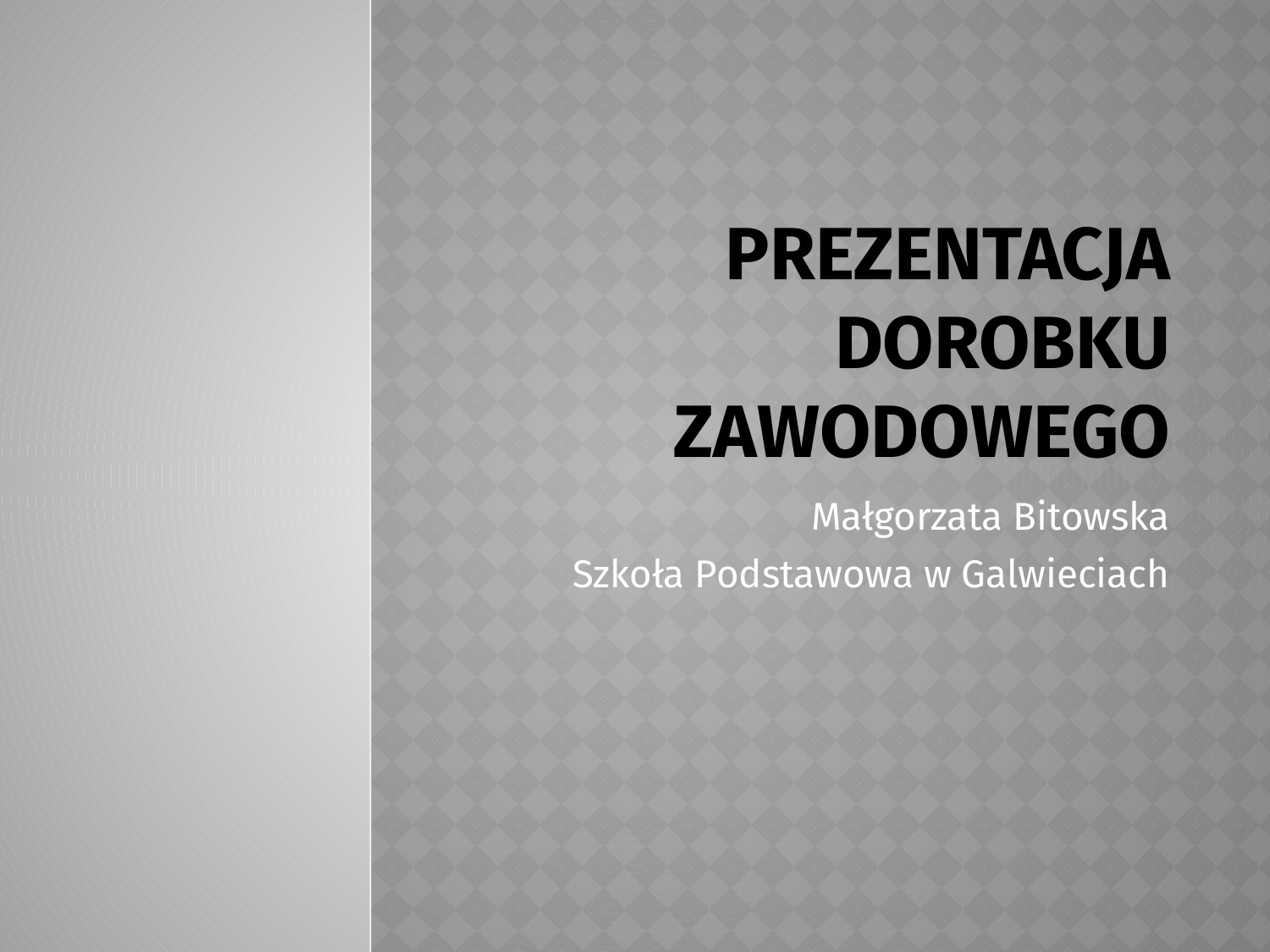

# PREZENTACJA DOROBKU ZAWODOWEGO
Małgorzata Bitowska
Szkoła Podstawowa w Galwieciach